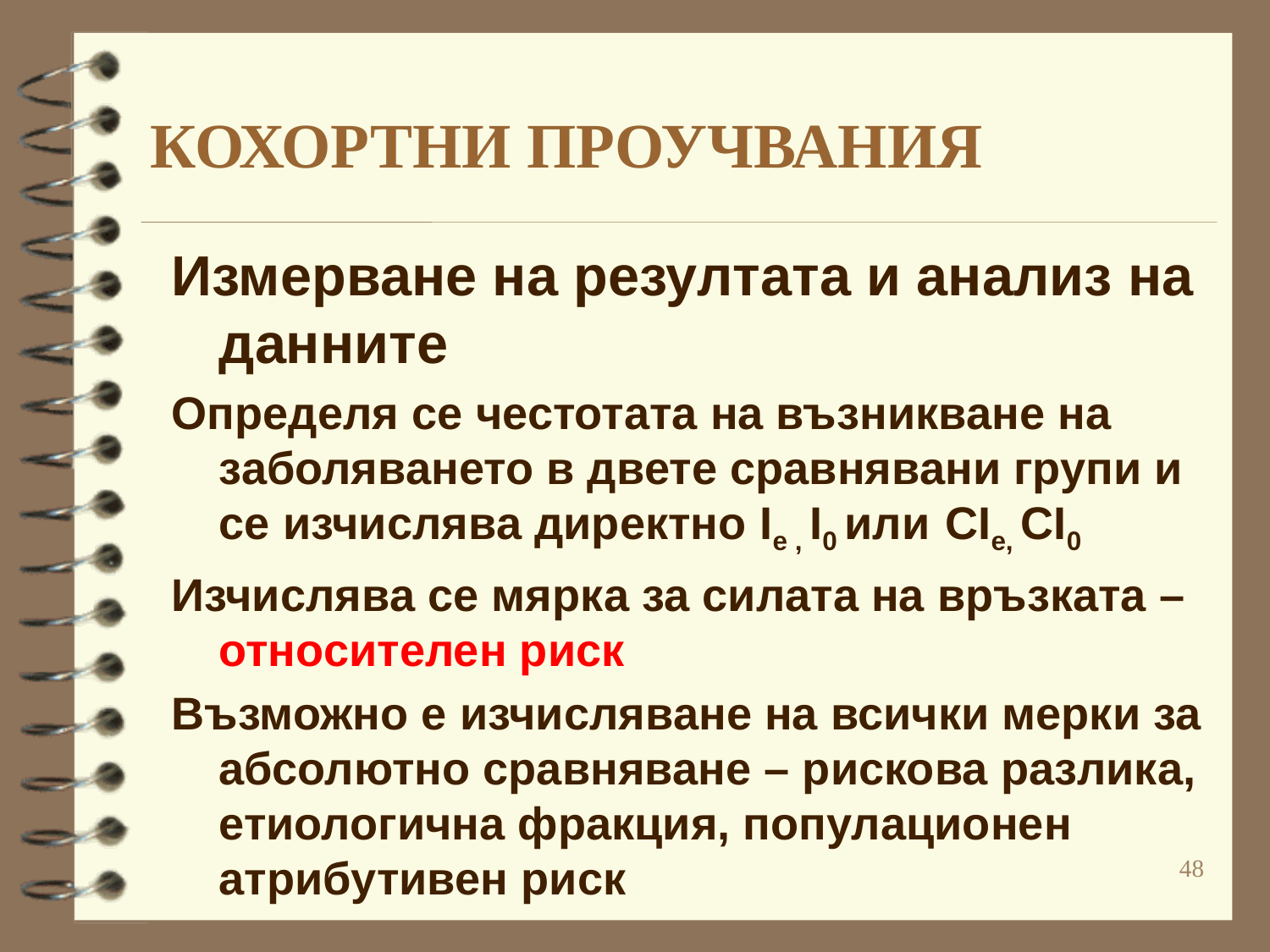

# КОХОРТНИ ПРОУЧВАНИЯ
Измерване на резултата и анализ на данните
Определя се честотата на възникване на заболяването в двете сравнявани групи и се изчислява директно Ie , I0 или  CIe, CI0
Изчислява се мярка за силата на връзката – относителен риск
Възможно е изчисляване на всички мерки за абсолютно сравняване – рискова разлика, етиологична фракция, популационен атрибутивен риск
48